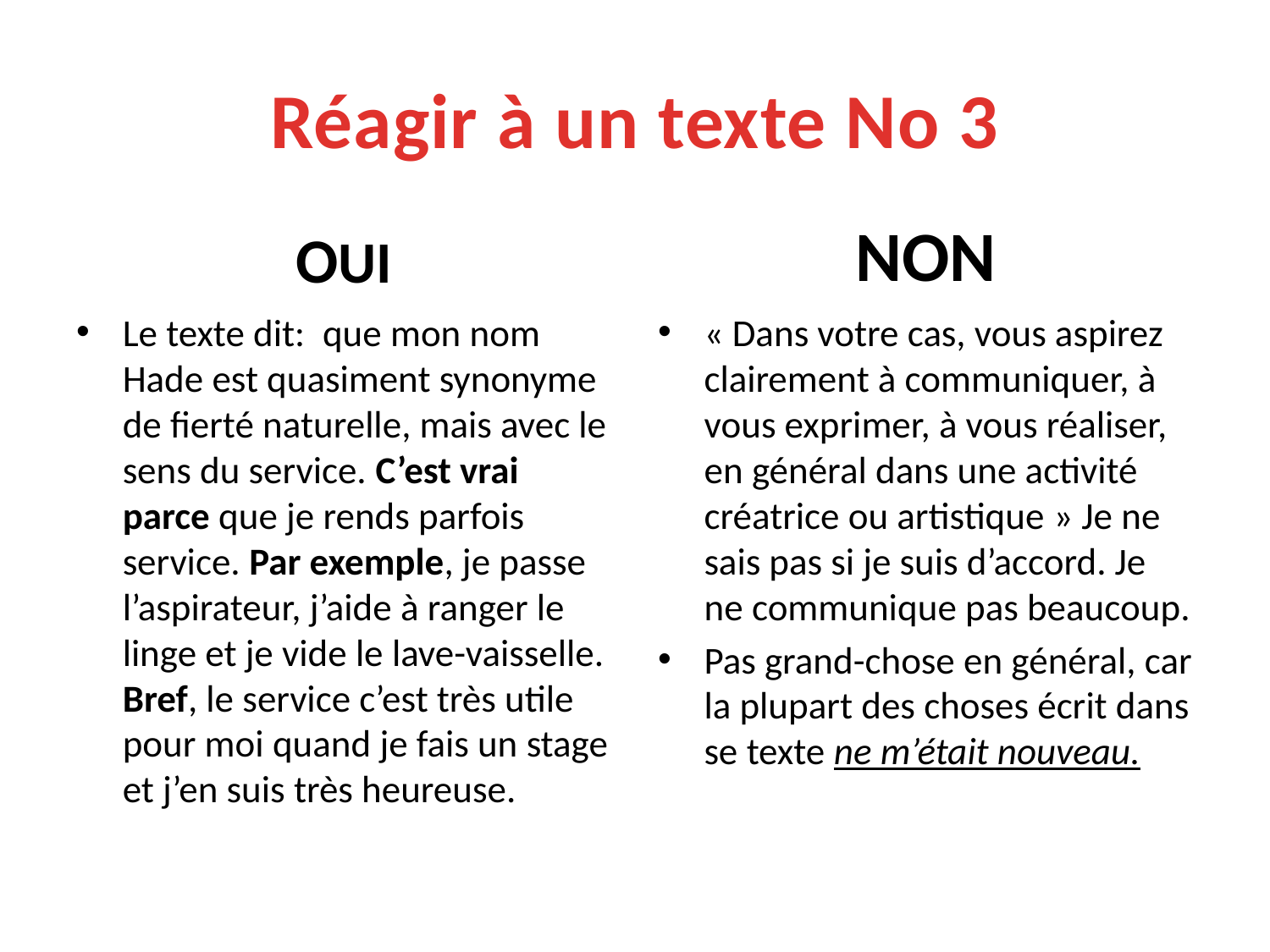

# Réagir à un texte No 3
OUI
NON
Le texte dit:  que mon nom Hade est quasiment synonyme de fierté naturelle, mais avec le sens du service. C’est vrai parce que je rends parfois service. Par exemple, je passe l’aspirateur, j’aide à ranger le linge et je vide le lave-vaisselle. Bref, le service c’est très utile pour moi quand je fais un stage et j’en suis très heureuse.
« Dans votre cas, vous aspirez clairement à communiquer, à vous exprimer, à vous réaliser, en général dans une activité créatrice ou artistique » Je ne sais pas si je suis d’accord. Je ne communique pas beaucoup.
Pas grand-chose en général, car la plupart des choses écrit dans se texte ne m’était nouveau.